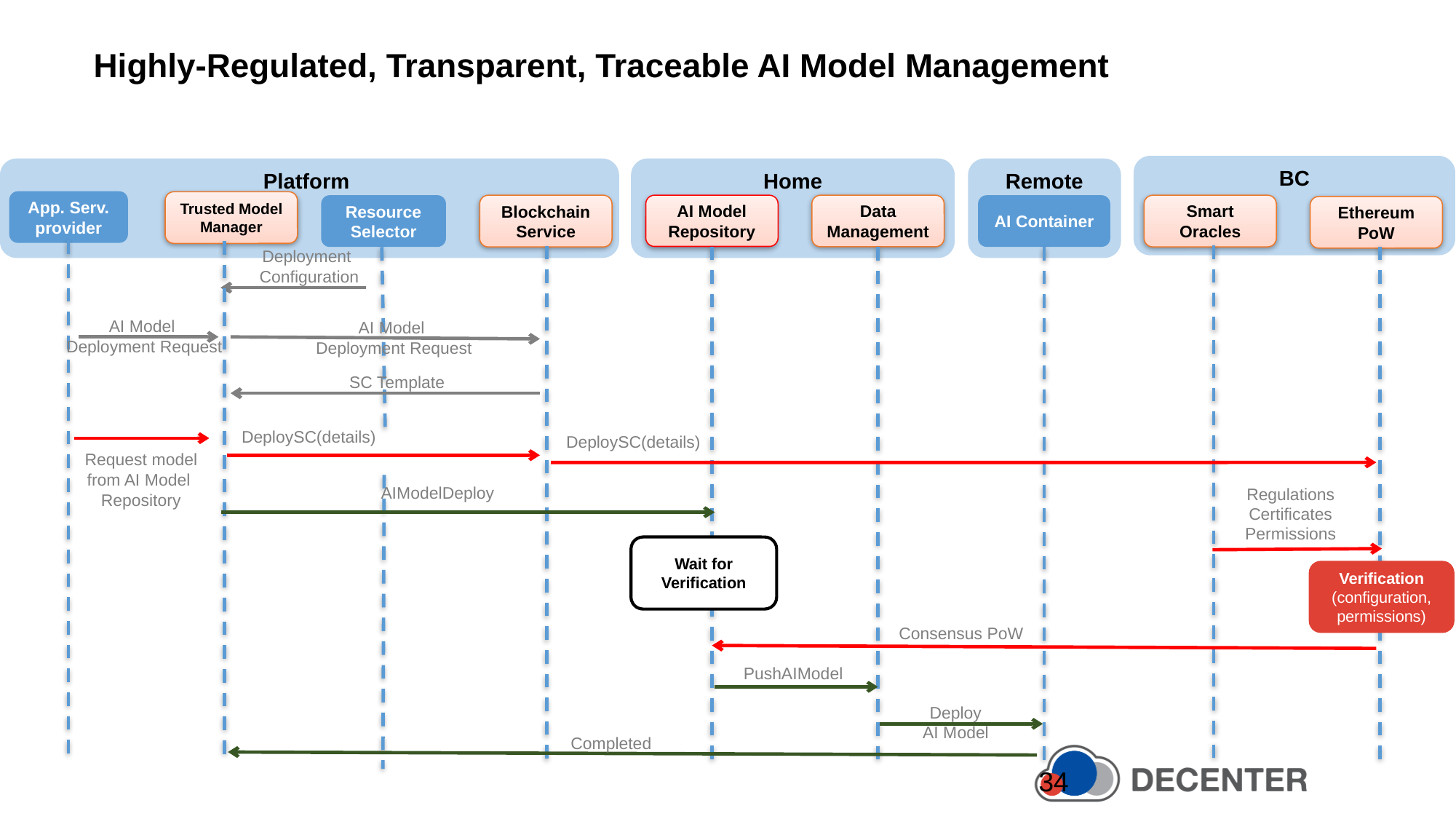

# Highly-Regulated, Transparent, Traceable AI Model Management
BC
Home
Remote
Platform
App. Serv. provider
Trusted Model Manager
AI Model Repository
Resource Selector
Blockchain Service
Data Management
AI Container
Smart Oracles
Ethereum PoW
Deployment
Configuration
AI Model
Deployment Request
AI Model
Deployment Request
SC Template
DeploySC(details)
DeploySC(details)
Request model
from AI Model
Repository
AIModelDeploy
Regulations
Certificates
Permissions
Wait for Verification
Verification
(configuration, permissions)
Consensus PoW
PushAIModel
Deploy
AI Model
Completed

34